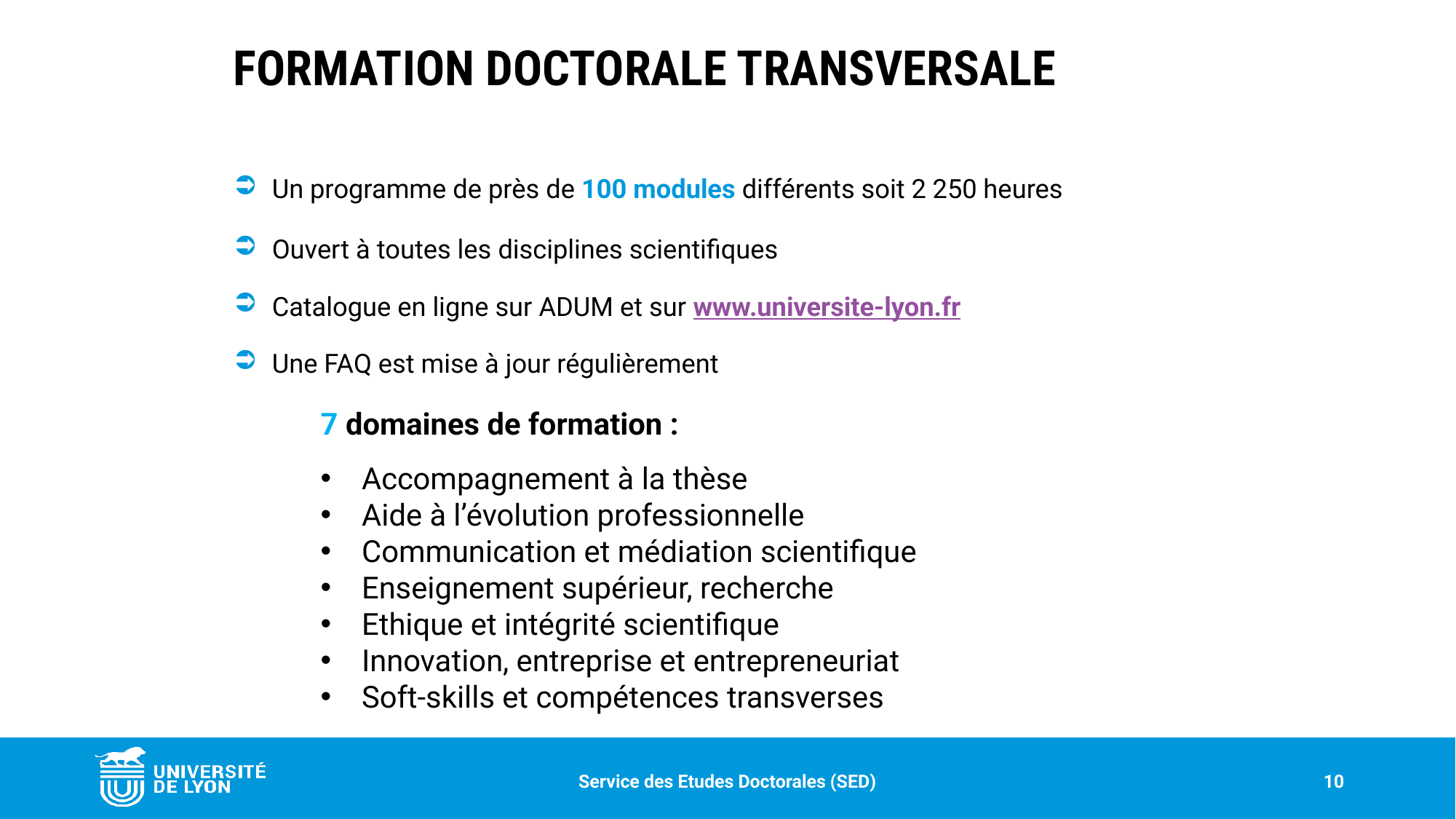

# Formation doctorale transversale
Un programme de près de 100 modules différents soit 2 250 heures
Ouvert à toutes les disciplines scientifiques
Catalogue en ligne sur ADUM et sur www.universite-lyon.fr

Une FAQ est mise à jour régulièrement

7 domaines de formation :
Accompagnement à la thèse
Aide à l’évolution professionnelle
Communication et médiation scientifique
Enseignement supérieur, recherche
Ethique et intégrité scientifique
Innovation, entreprise et entrepreneuriat
Soft-skills et compétences transverses
Service des Etudes Doctorales (SED)
10